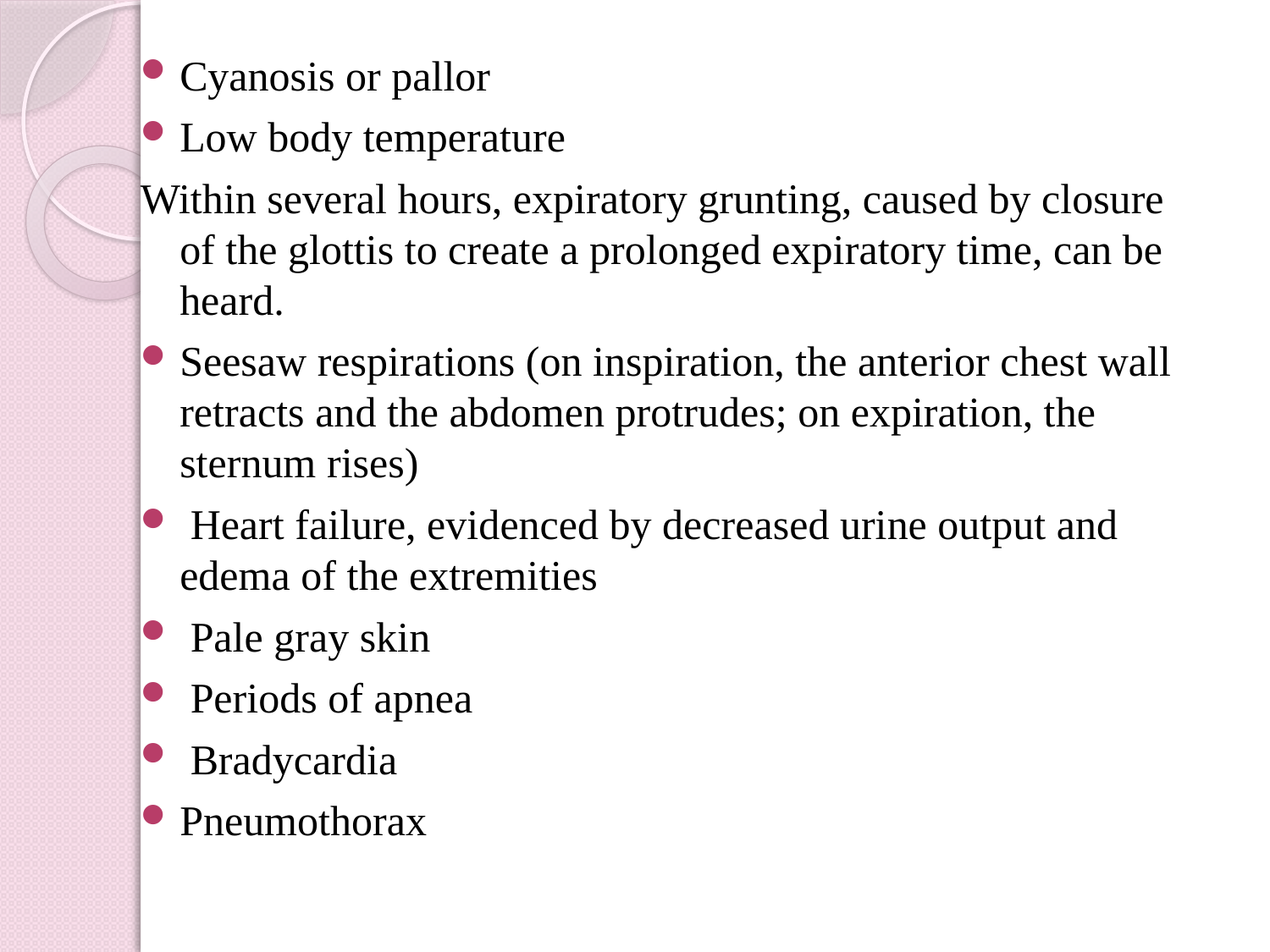

Cyanosis or pallor
Low body temperature
Within several hours, expiratory grunting, caused by closure of the glottis to create a prolonged expiratory time, can be heard.
Seesaw respirations (on inspiration, the anterior chest wall retracts and the abdomen protrudes; on expiration, the sternum rises)
 Heart failure, evidenced by decreased urine output and edema of the extremities
 Pale gray skin
 Periods of apnea
 Bradycardia
Pneumothorax